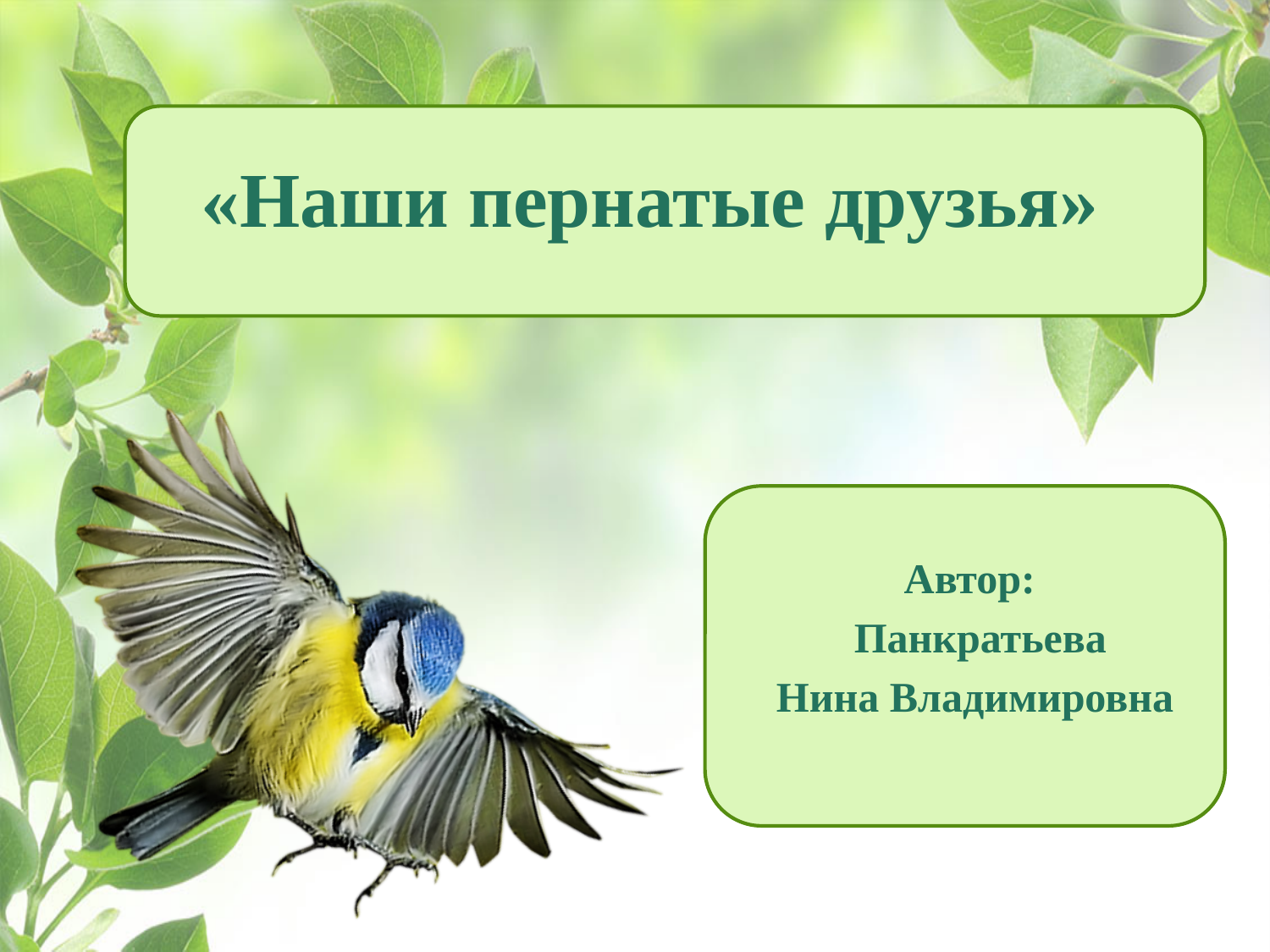

# «Наши пернатые друзья»

Автор:
  Панкратьева
Нина Владимировна